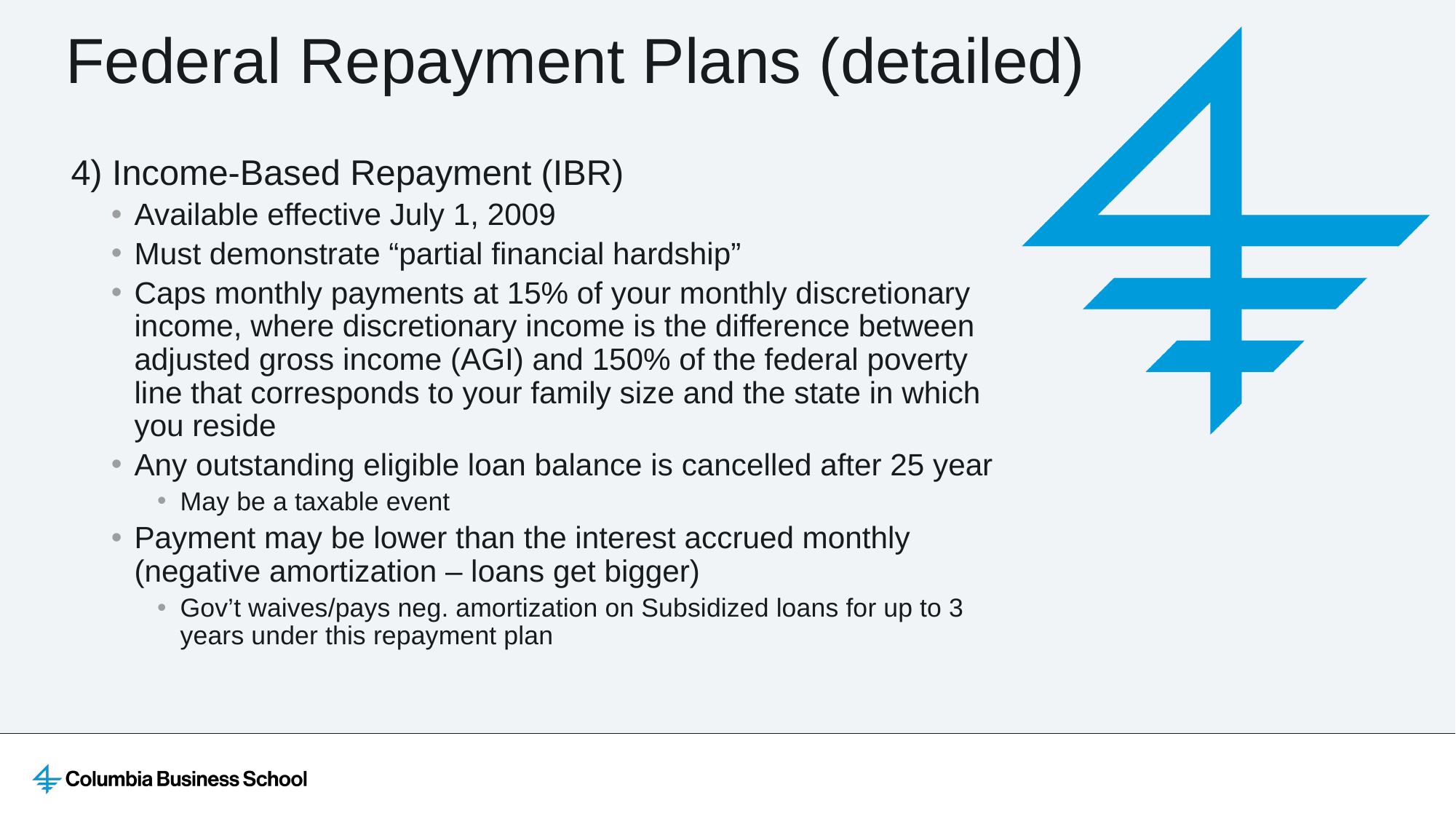

Federal Repayment Plans (detailed)
4) Income-Based Repayment (IBR)
Available effective July 1, 2009
Must demonstrate “partial financial hardship”
Caps monthly payments at 15% of your monthly discretionary income, where discretionary income is the difference between adjusted gross income (AGI) and 150% of the federal poverty line that corresponds to your family size and the state in which you reside
Any outstanding eligible loan balance is cancelled after 25 year
May be a taxable event
Payment may be lower than the interest accrued monthly (negative amortization – loans get bigger)
Gov’t waives/pays neg. amortization on Subsidized loans for up to 3 years under this repayment plan